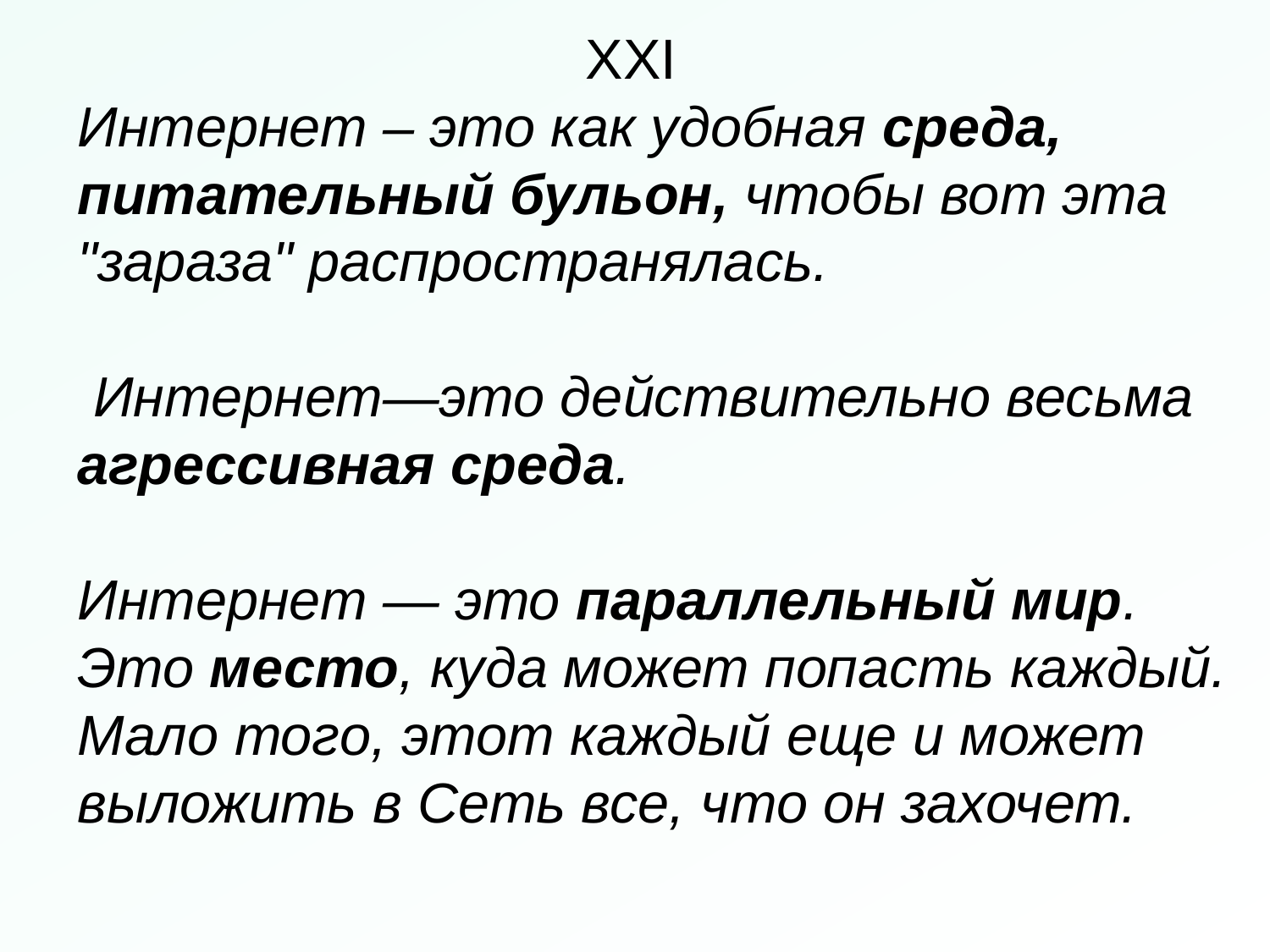

XXI
Интернет – это как удобная среда, питательный бульон, чтобы вот эта "зараза" распространялась.

 Интернет―это действительно весьма агрессивная среда.

Интернет — это параллельный мир. Это место, куда может попасть каждый. Мало того, этот каждый еще и может выложить в Сеть все, что он захочет.